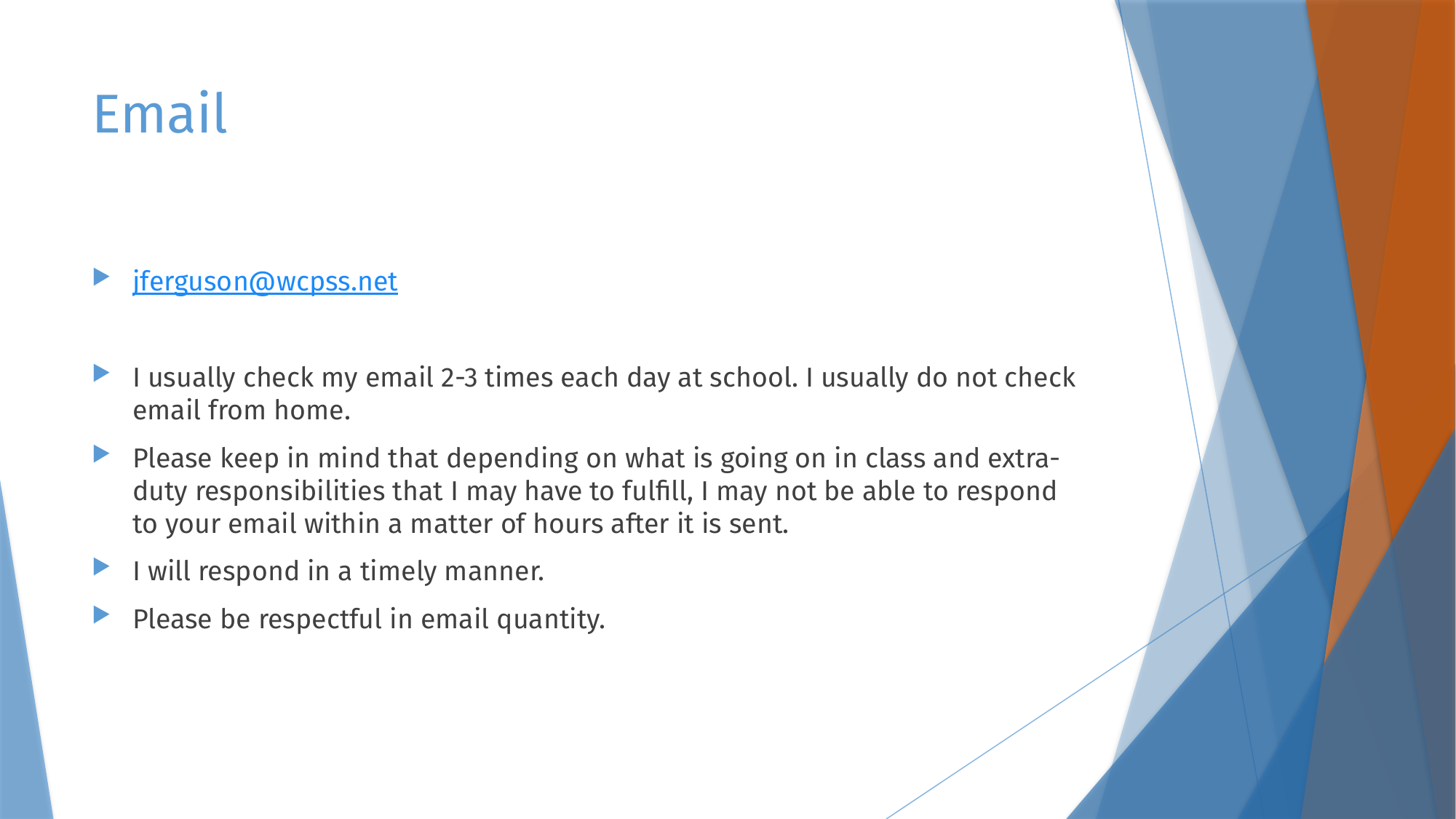

# Email
jferguson@wcpss.net

I usually check my email 2-3 times each day at school. I usually do not check email from home.
Please keep in mind that depending on what is going on in class and extra-duty responsibilities that I may have to fulfill, I may not be able to respond  to your email within a matter of hours after it is sent.
I will respond in a timely manner.
Please be respectful in email quantity.